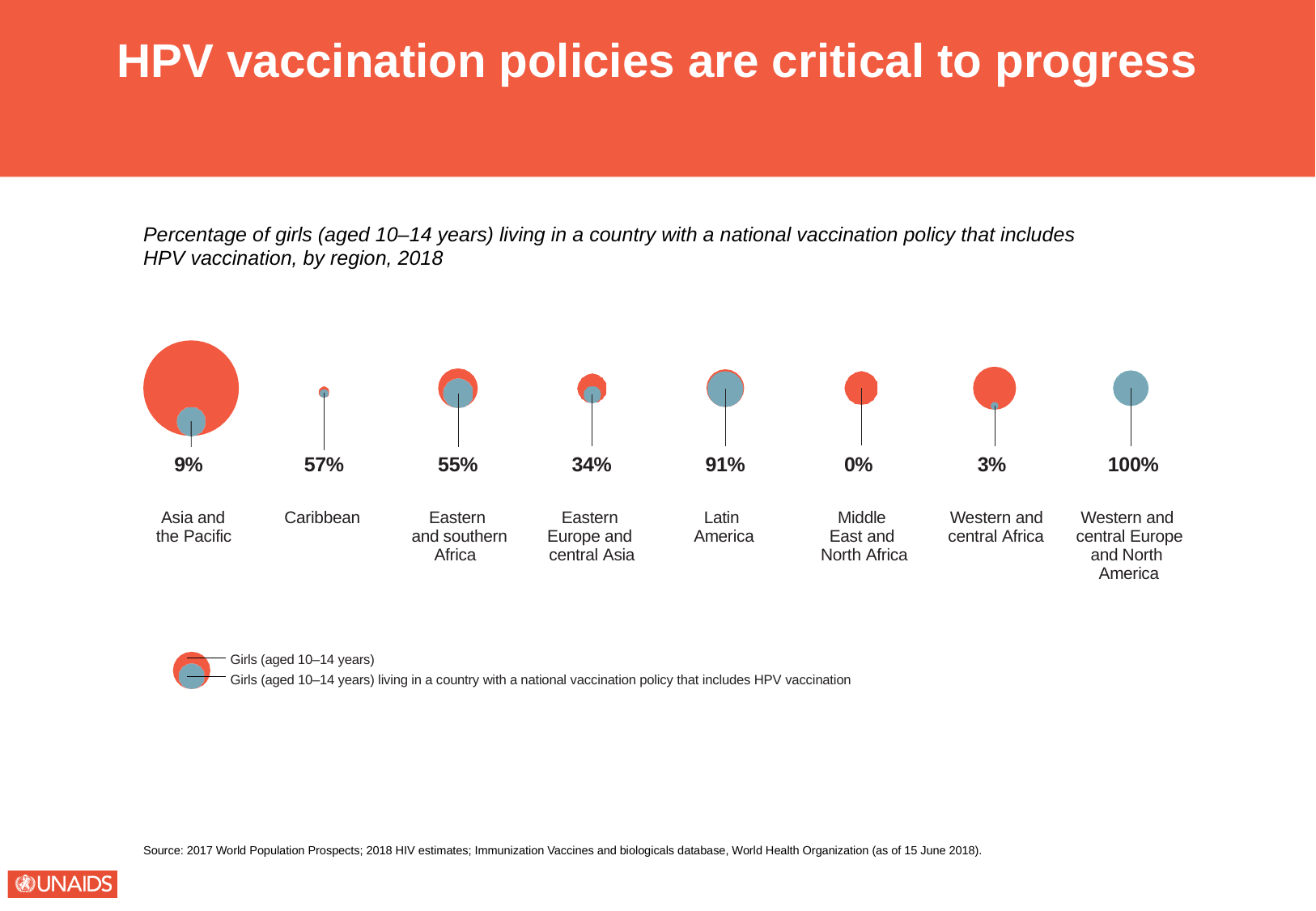

HPV vaccination policies are critical to progress
Percentage of girls (aged 10–14 years) living in a country with a national vaccination policy that includes
HPV vaccination, by region, 2018

9%
57%
55%
34%
91%
0%
3%
100%
Asia and  the Pacific
Caribbean
Eastern
and southern Africa
Eastern
Europe and
central Asia
Latin
America
Middle
East and
North Africa
Western and central Africa
Western and
central Europe
and North
America
Girls (aged 10–14 years)

Girls (aged 10–14 years) living in a country with a national vaccination policy that includes HPV vaccination
Source: 2017 World Population Prospects; 2018 HIV estimates; Immunization Vaccines and biologicals database, World Health Organization (as of 15 June 2018).